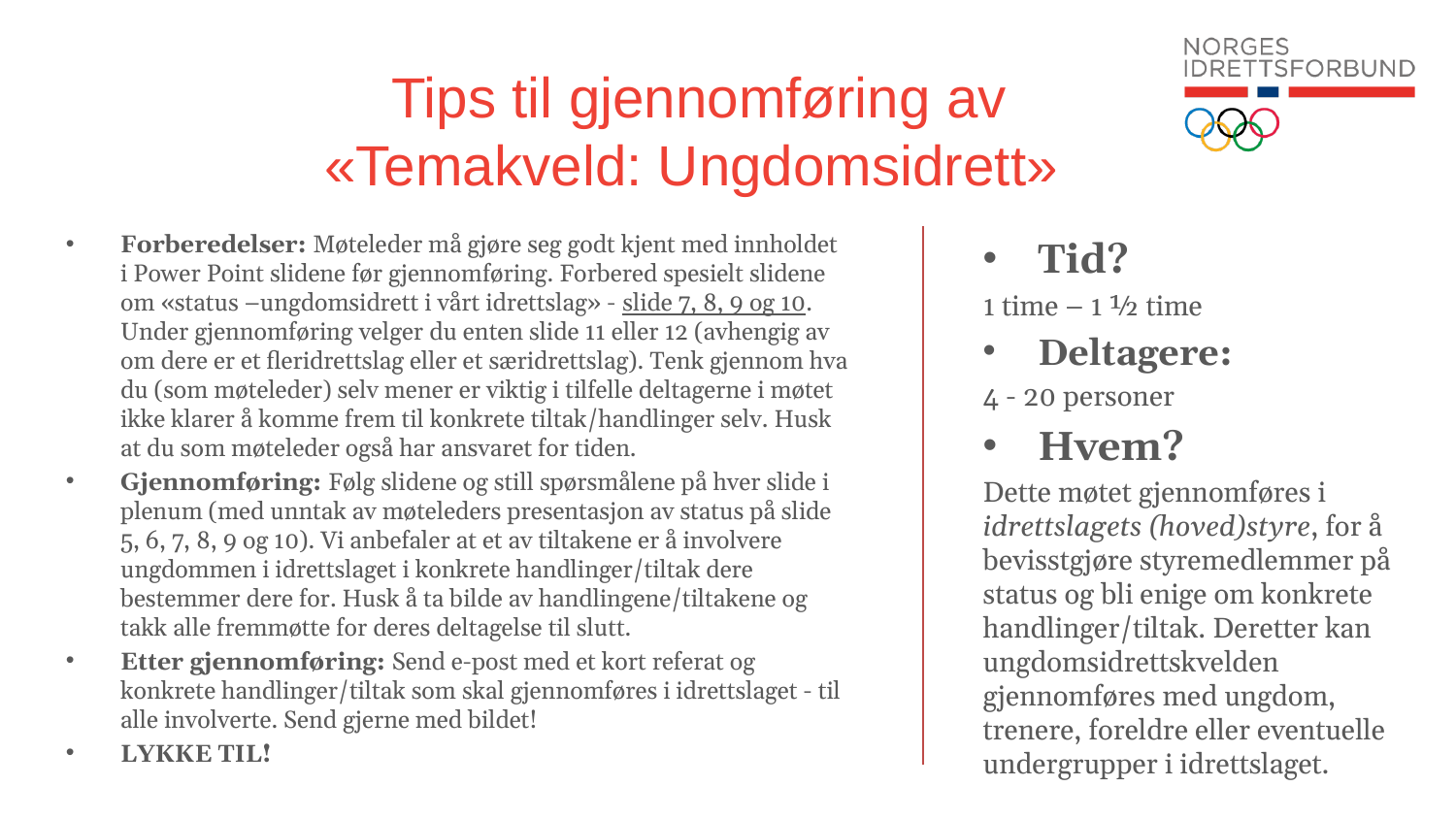

# Tips til gjennomføring av «Temakveld: Ungdomsidrett»
Forberedelser: Møteleder må gjøre seg godt kjent med innholdet i Power Point slidene før gjennomføring. Forbered spesielt slidene om «status –ungdomsidrett i vårt idrettslag» - slide 7, 8, 9 og 10. Under gjennomføring velger du enten slide 11 eller 12 (avhengig av om dere er et fleridrettslag eller et særidrettslag). Tenk gjennom hva du (som møteleder) selv mener er viktig i tilfelle deltagerne i møtet ikke klarer å komme frem til konkrete tiltak/handlinger selv. Husk at du som møteleder også har ansvaret for tiden.
Gjennomføring: Følg slidene og still spørsmålene på hver slide i plenum (med unntak av møteleders presentasjon av status på slide 5, 6, 7, 8, 9 og 10). Vi anbefaler at et av tiltakene er å involvere ungdommen i idrettslaget i konkrete handlinger/tiltak dere bestemmer dere for. Husk å ta bilde av handlingene/tiltakene og takk alle fremmøtte for deres deltagelse til slutt.
Etter gjennomføring: Send e-post med et kort referat og konkrete handlinger/tiltak som skal gjennomføres i idrettslaget - til alle involverte. Send gjerne med bildet!
LYKKE TIL!
Tid?
1 time – 1 ½ time
Deltagere:
4 - 20 personer
Hvem?
Dette møtet gjennomføres i idrettslagets (hoved)styre, for å bevisstgjøre styremedlemmer på status og bli enige om konkrete handlinger/tiltak. Deretter kan ungdomsidrettskvelden gjennomføres med ungdom, trenere, foreldre eller eventuelle undergrupper i idrettslaget.